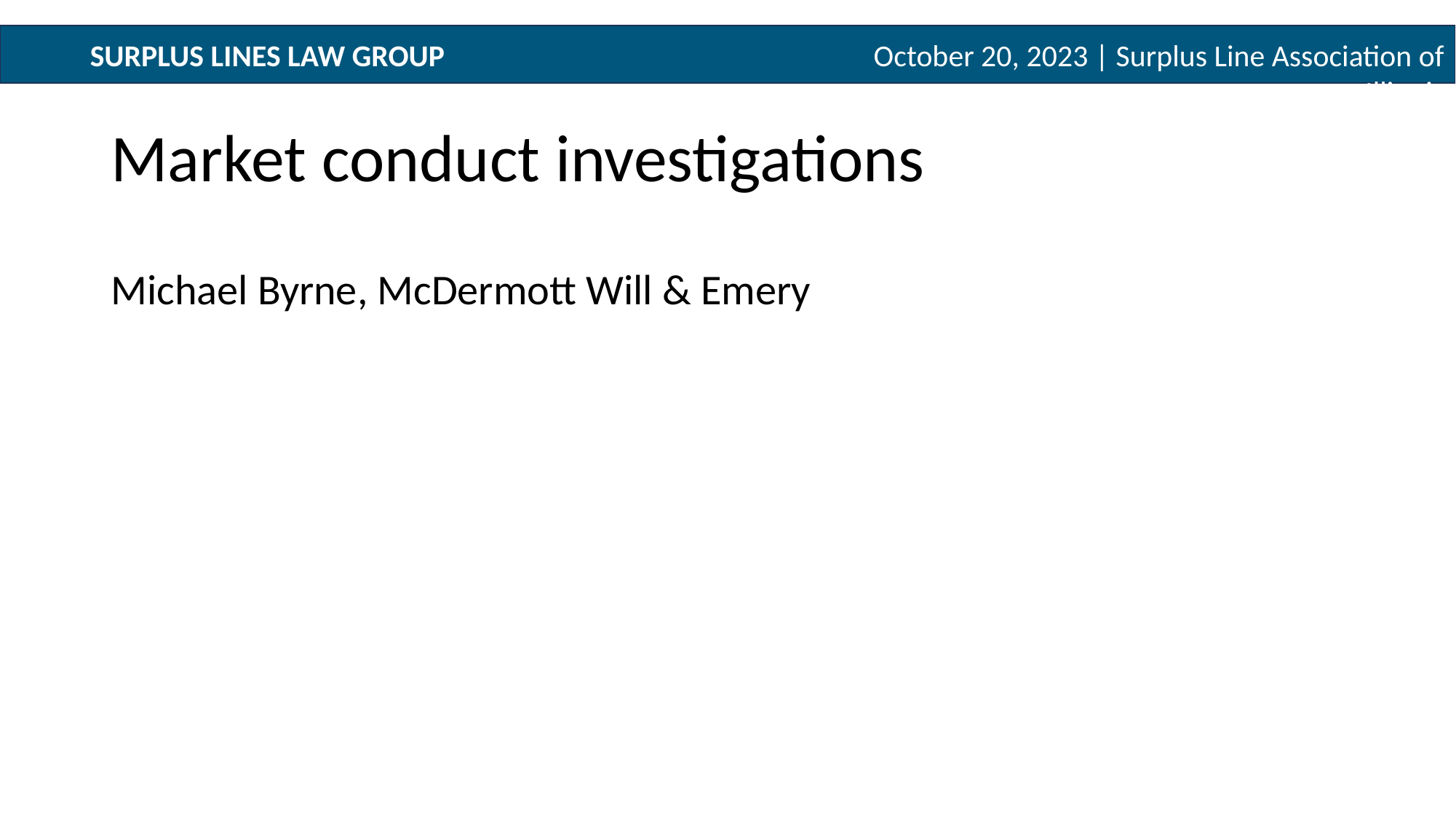

# Market conduct investigations
Michael Byrne, McDermott Will & Emery